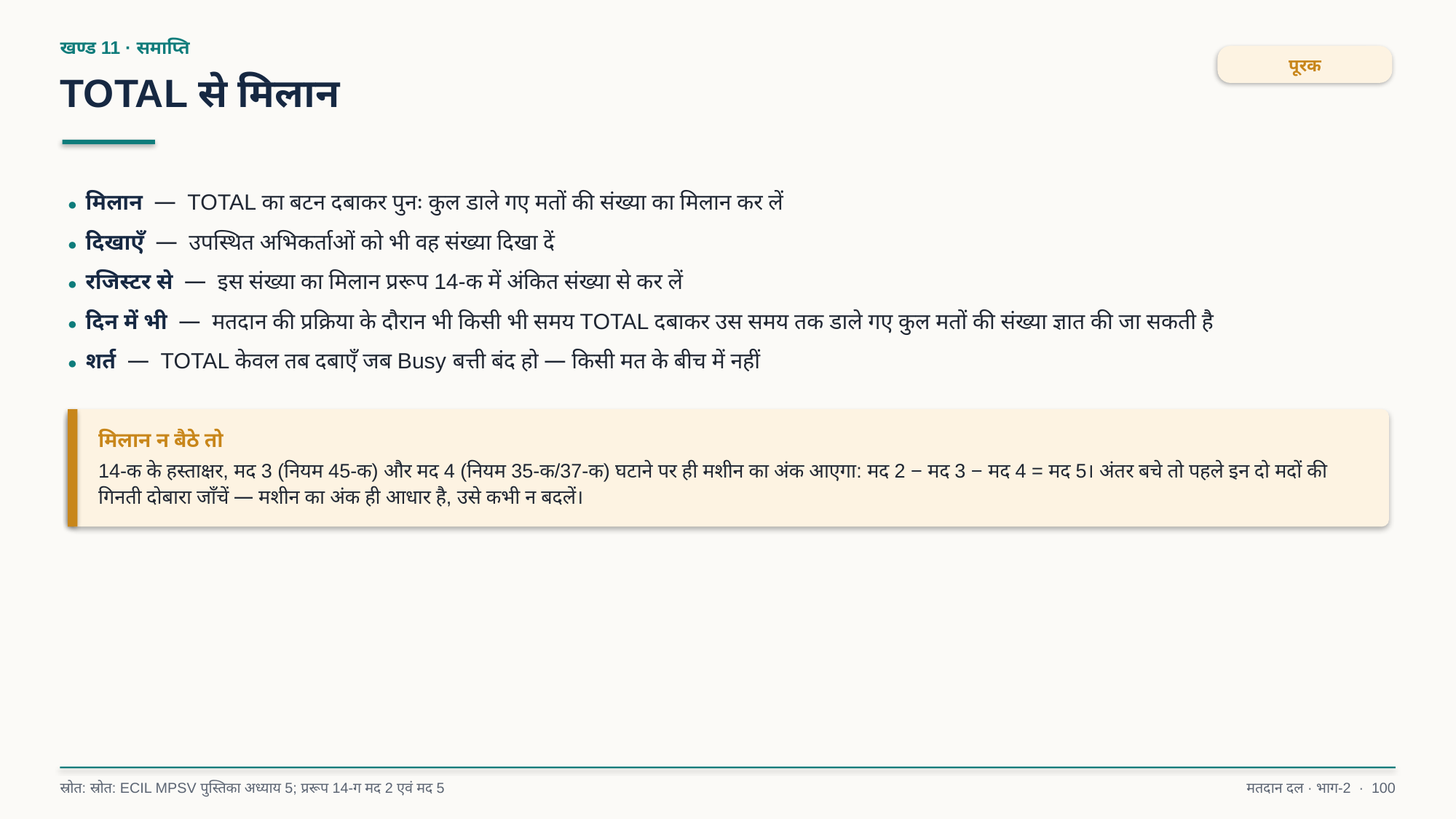

खण्ड 11 · समाप्ति
पूरक
TOTAL से मिलान

●  मिलान  —  TOTAL का बटन दबाकर पुनः कुल डाले गए मतों की संख्या का मिलान कर लें
●  दिखाएँ  —  उपस्थित अभिकर्ताओं को भी वह संख्या दिखा दें
●  रजिस्टर से  —  इस संख्या का मिलान प्ररूप 14-क में अंकित संख्या से कर लें
●  दिन में भी  —  मतदान की प्रक्रिया के दौरान भी किसी भी समय TOTAL दबाकर उस समय तक डाले गए कुल मतों की संख्या ज्ञात की जा सकती है
●  शर्त  —  TOTAL केवल तब दबाएँ जब Busy बत्ती बंद हो — किसी मत के बीच में नहीं

मिलान न बैठे तो
14-क के हस्ताक्षर, मद 3 (नियम 45-क) और मद 4 (नियम 35-क/37-क) घटाने पर ही मशीन का अंक आएगा: मद 2 − मद 3 − मद 4 = मद 5। अंतर बचे तो पहले इन दो मदों की गिनती दोबारा जाँचें — मशीन का अंक ही आधार है, उसे कभी न बदलें।

स्रोत: स्रोत: ECIL MPSV पुस्तिका अध्याय 5; प्ररूप 14-ग मद 2 एवं मद 5
मतदान दल · भाग-2  ·  100